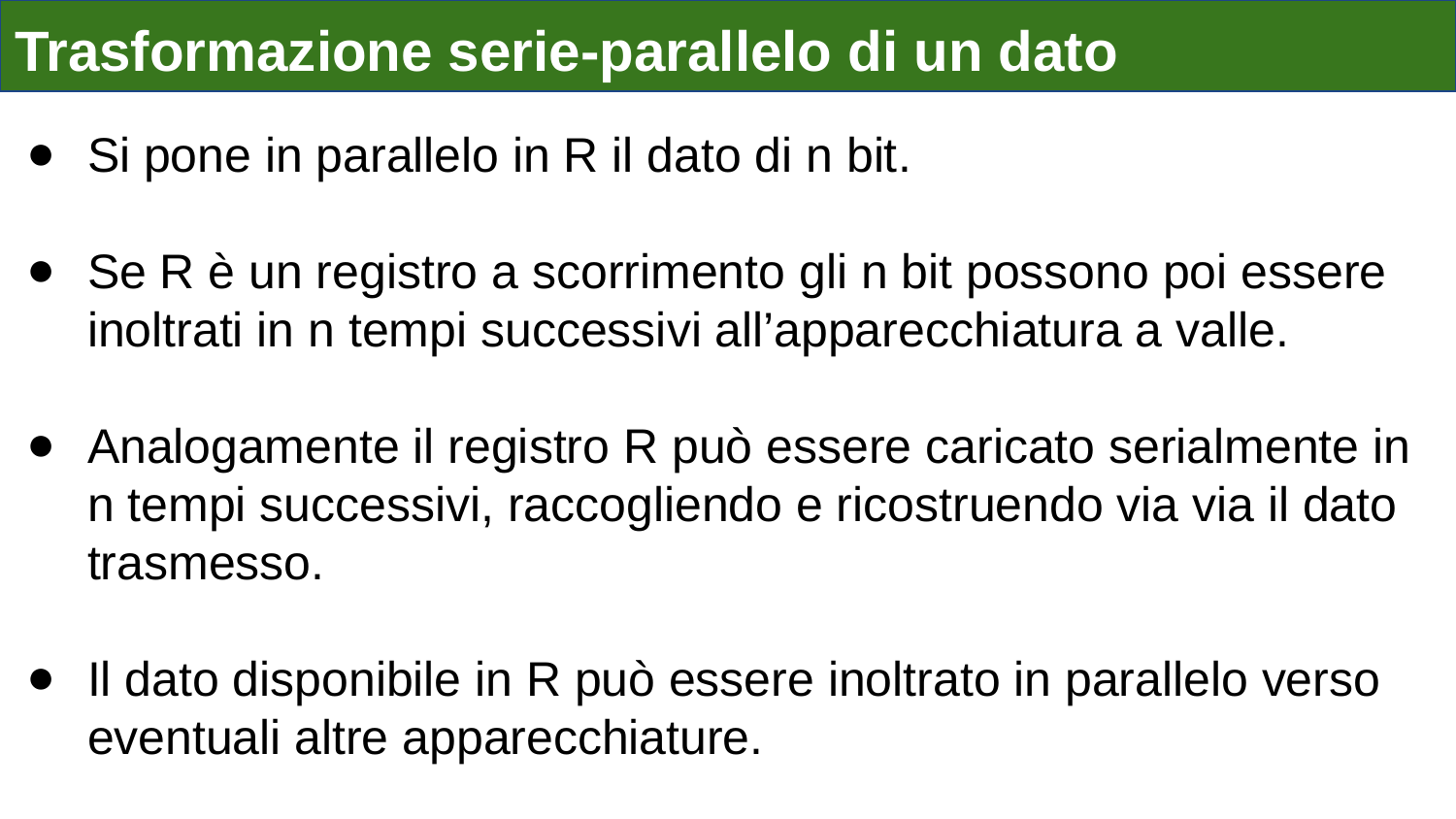

Trasformazione serie-parallelo di un dato

Si pone in parallelo in R il dato di n bit.

Se R è un registro a scorrimento gli n bit possono poi essere inoltrati in n tempi successivi all’apparecchiatura a valle.

Analogamente il registro R può essere caricato serialmente in n tempi successivi, raccogliendo e ricostruendo via via il dato trasmesso.

Il dato disponibile in R può essere inoltrato in parallelo verso eventuali altre apparecchiature.